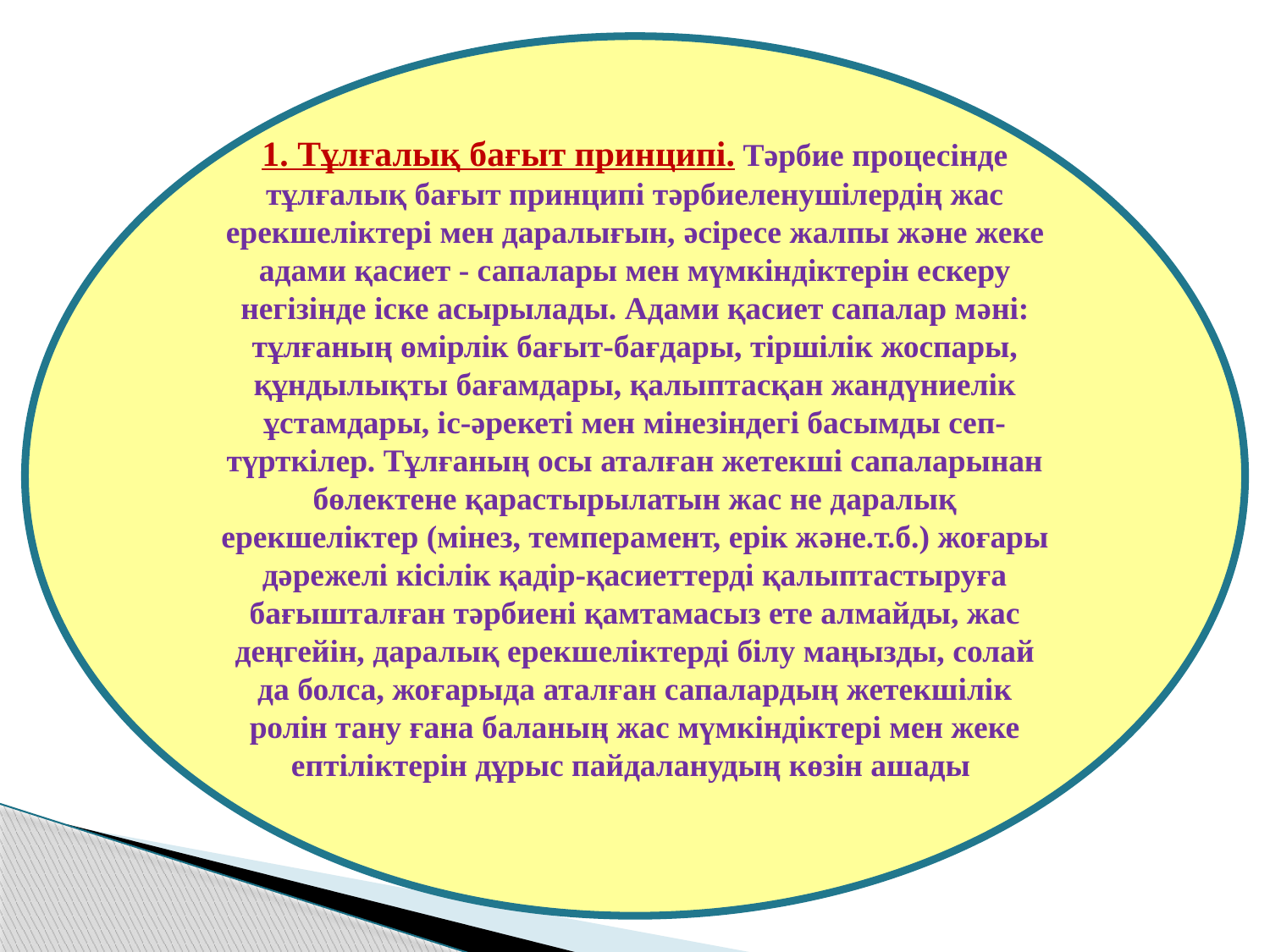

1. Тұлғалық бағыт принципі. Тəрбие процесінде тұлғалық бағыт принципі тəрбиеленушілердің жас ерекшеліктері мен даралығын, əсіресе жалпы жəне жеке адами қасиет - сапалары мен мүмкіндіктерін ескеру негізінде іске асырылады. Адами қасиет сапалар мəні: тұлғаның өмірлік бағыт-бағдары, тіршілік жоспары, құндылықты бағамдары, қалыптасқан жандүниелік ұстамдары, іс-əрекеті мен мінезіндегі басымды сеп-түрткілер. Тұлғаның осы аталған жетекші сапаларынан бөлектене қарастырылатын жас не даралық ерекшеліктер (мінез, темперамент, ерік жəне.т.б.) жоғары дəрежелі кісілік қадір-қасиеттерді қалыптастыруға бағышталған тəрбиені қамтамасыз ете алмайды, жас деңгейін, даралық ерекшеліктерді білу маңызды, солай да болса, жоғарыда аталған сапалардың жетекшілік ролін тану ғана баланың жас мүмкіндіктері мен жеке ептіліктерін дұрыс пайдаланудың көзін ашады